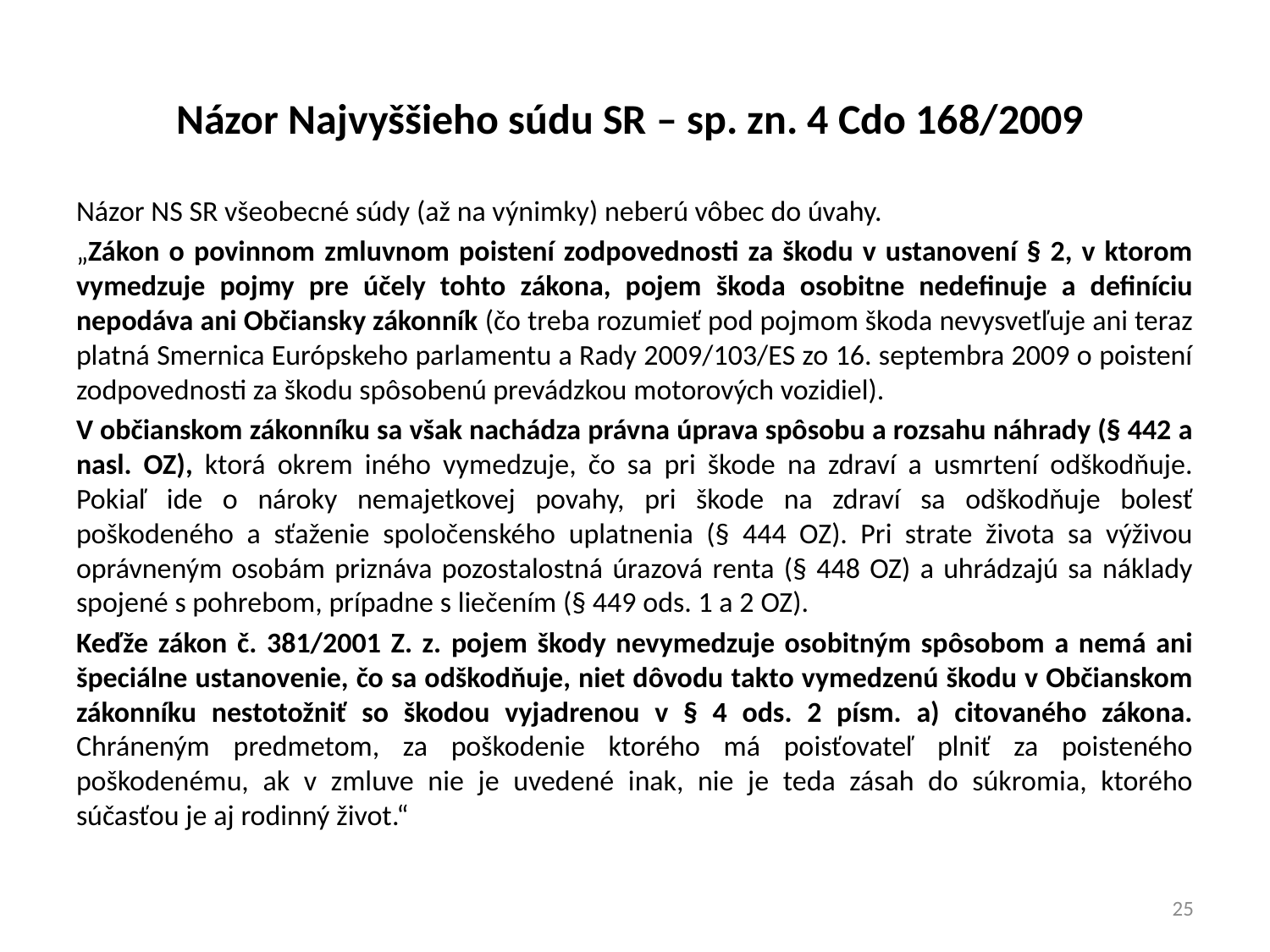

# Názor Najvyššieho súdu SR – sp. zn. 4 Cdo 168/2009
Názor NS SR všeobecné súdy (až na výnimky) neberú vôbec do úvahy.
„Zákon o povinnom zmluvnom poistení zodpovednosti za škodu v ustanovení § 2, v ktorom vymedzuje pojmy pre účely tohto zákona, pojem škoda osobitne nedefinuje a definíciu nepodáva ani Občiansky zákonník (čo treba rozumieť pod pojmom škoda nevysvetľuje ani teraz platná Smernica Európskeho parlamentu a Rady 2009/103/ES zo 16. septembra 2009 o poistení zodpovednosti za škodu spôsobenú prevádzkou motorových vozidiel).
V občianskom zákonníku sa však nachádza právna úprava spôsobu a rozsahu náhrady (§ 442 a nasl. OZ), ktorá okrem iného vymedzuje, čo sa pri škode na zdraví a usmrtení odškodňuje. Pokiaľ ide o nároky nemajetkovej povahy, pri škode na zdraví sa odškodňuje bolesť poškodeného a sťaženie spoločenského uplatnenia (§ 444 OZ). Pri strate života sa výživou oprávneným osobám priznáva pozostalostná úrazová renta (§ 448 OZ) a uhrádzajú sa náklady spojené s pohrebom, prípadne s liečením (§ 449 ods. 1 a 2 OZ).
Keďže zákon č. 381/2001 Z. z. pojem škody nevymedzuje osobitným spôsobom a nemá ani špeciálne ustanovenie, čo sa odškodňuje, niet dôvodu takto vymedzenú škodu v Občianskom zákonníku nestotožniť so škodou vyjadrenou v § 4 ods. 2 písm. a) citovaného zákona. Chráneným predmetom, za poškodenie ktorého má poisťovateľ plniť za poisteného poškodenému, ak v zmluve nie je uvedené inak, nie je teda zásah do súkromia, ktorého súčasťou je aj rodinný život.“

25